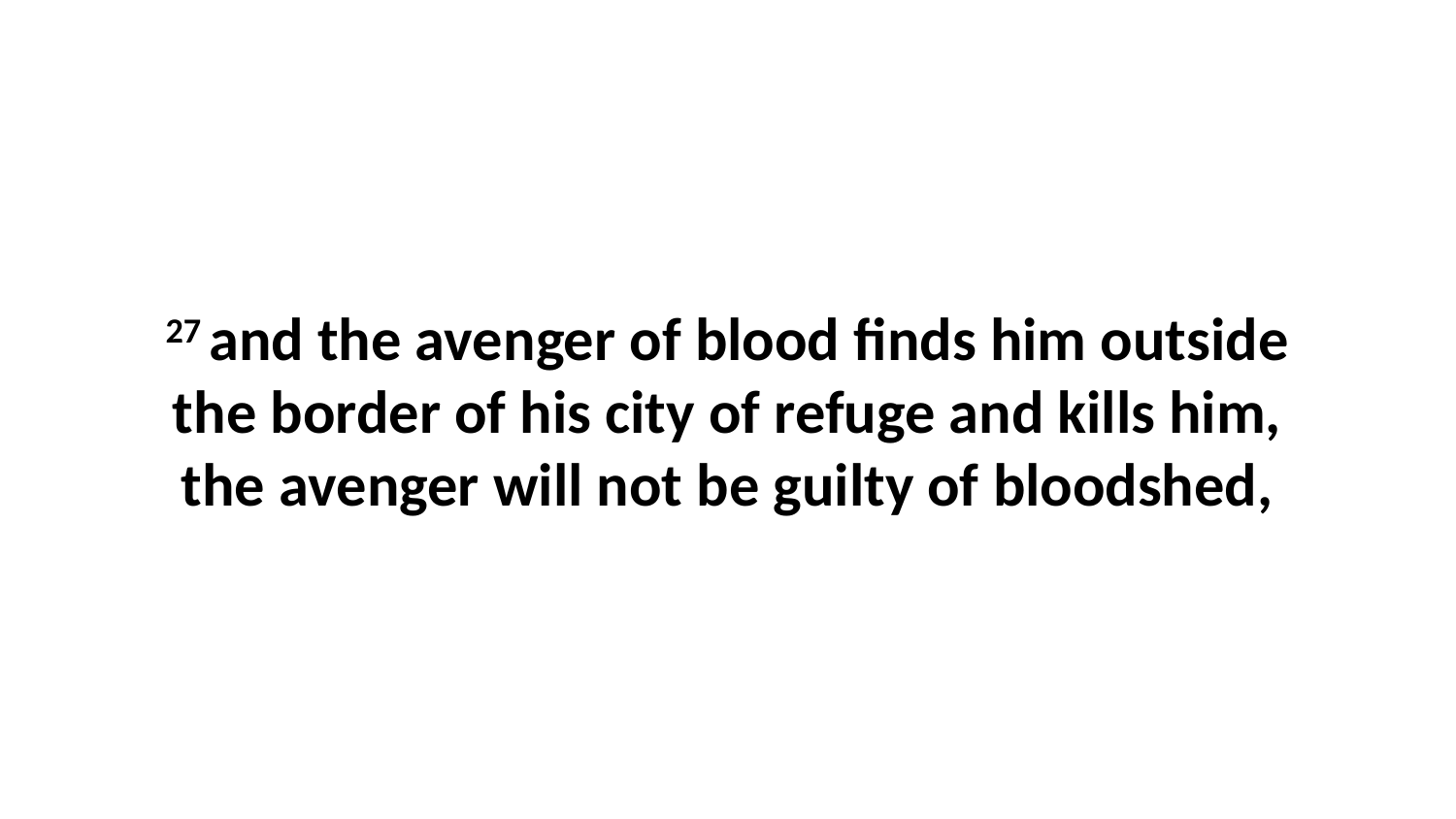

27 and the avenger of blood finds him outside the border of his city of refuge and kills him, the avenger will not be guilty of bloodshed,